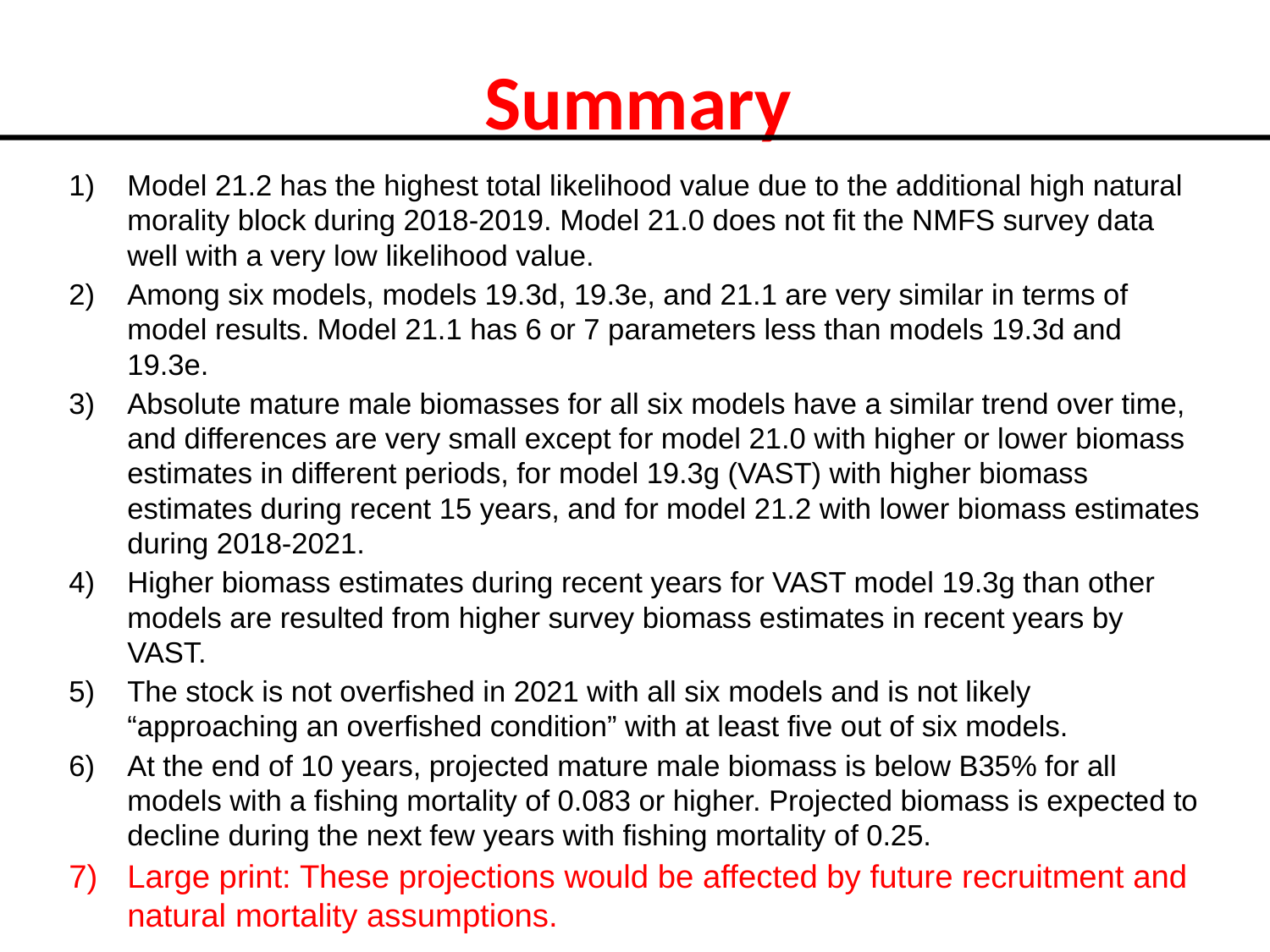

# Summary

Model 21.2 has the highest total likelihood value due to the additional high natural morality block during 2018-2019. Model 21.0 does not fit the NMFS survey data well with a very low likelihood value.
Among six models, models 19.3d, 19.3e, and 21.1 are very similar in terms of model results. Model 21.1 has 6 or 7 parameters less than models 19.3d and 19.3e.
Absolute mature male biomasses for all six models have a similar trend over time, and differences are very small except for model 21.0 with higher or lower biomass estimates in different periods, for model 19.3g (VAST) with higher biomass estimates during recent 15 years, and for model 21.2 with lower biomass estimates during 2018-2021.
Higher biomass estimates during recent years for VAST model 19.3g than other models are resulted from higher survey biomass estimates in recent years by VAST.
The stock is not overfished in 2021 with all six models and is not likely “approaching an overfished condition” with at least five out of six models.
At the end of 10 years, projected mature male biomass is below B35% for all models with a fishing mortality of 0.083 or higher. Projected biomass is expected to decline during the next few years with fishing mortality of 0.25.
Large print: These projections would be affected by future recruitment and natural mortality assumptions.